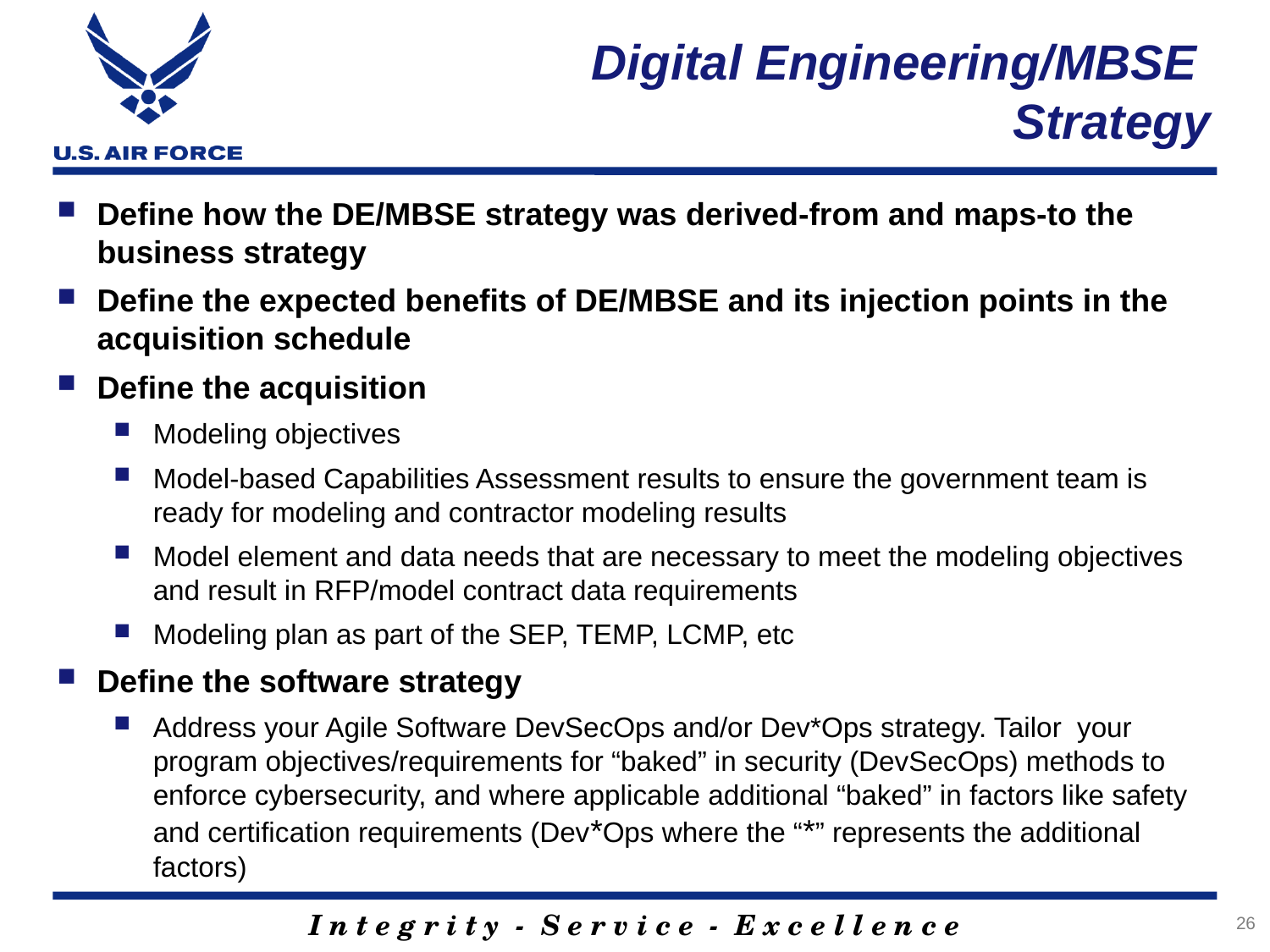

# Digital Engineering/MBSE Strategy
Define how the DE/MBSE strategy was derived-from and maps-to the business strategy
Define the expected benefits of DE/MBSE and its injection points in the acquisition schedule
Define the acquisition
Modeling objectives
Model-based Capabilities Assessment results to ensure the government team is ready for modeling and contractor modeling results
Model element and data needs that are necessary to meet the modeling objectives and result in RFP/model contract data requirements
Modeling plan as part of the SEP, TEMP, LCMP, etc
Define the software strategy
Address your Agile Software DevSecOps and/or Dev*Ops strategy. Tailor  your program objectives/requirements for “baked” in security (DevSecOps) methods to enforce cybersecurity, and where applicable additional “baked” in factors like safety and certification requirements (Dev*Ops where the “*” represents the additional factors)

26